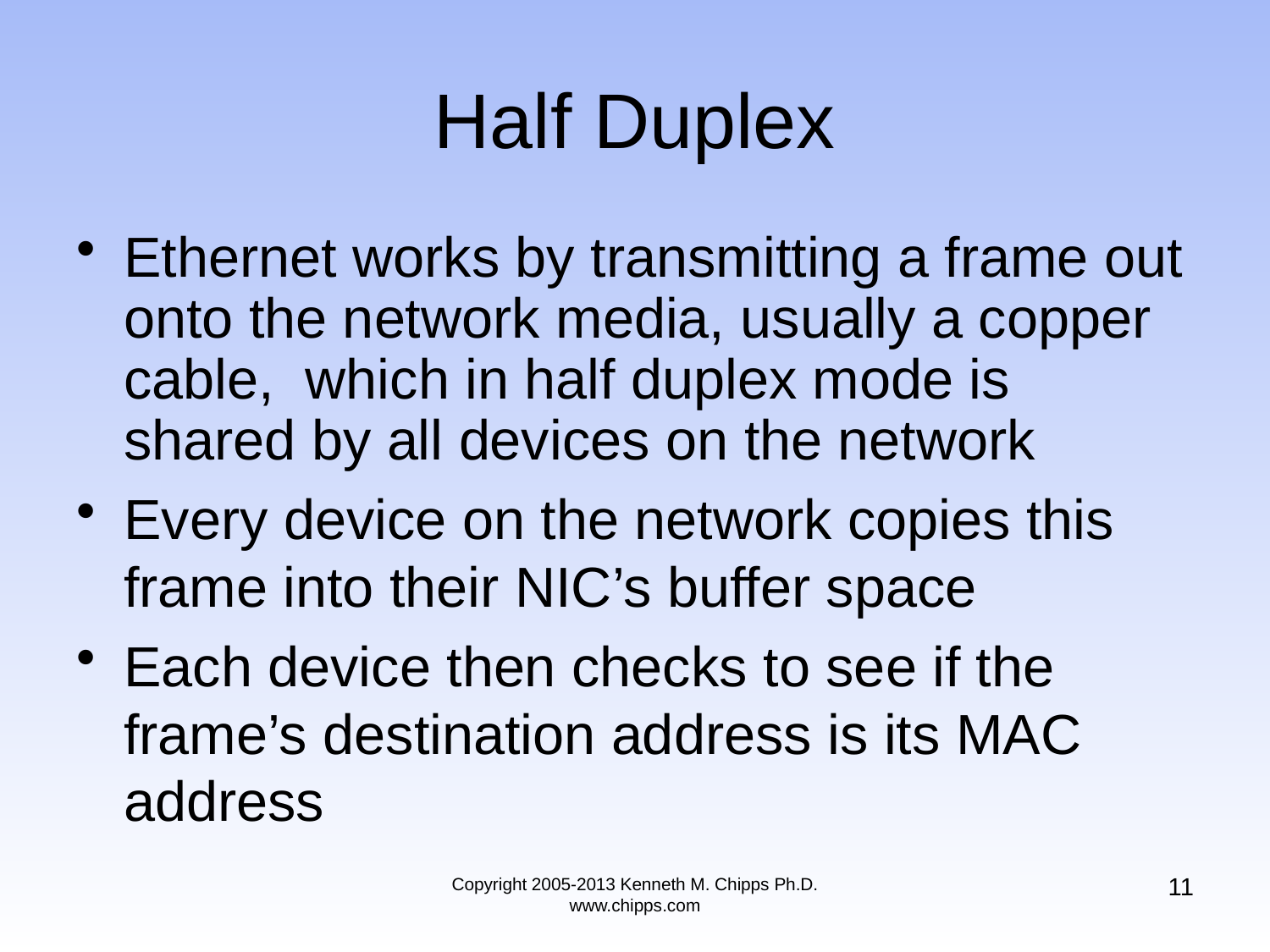

# Half Duplex
Ethernet works by transmitting a frame out onto the network media, usually a copper cable,  which in half duplex mode is shared by all devices on the network
Every device on the network copies this frame into their NIC’s buffer space
Each device then checks to see if the frame’s destination address is its MAC address
11
Copyright 2005-2013 Kenneth M. Chipps Ph.D. www.chipps.com